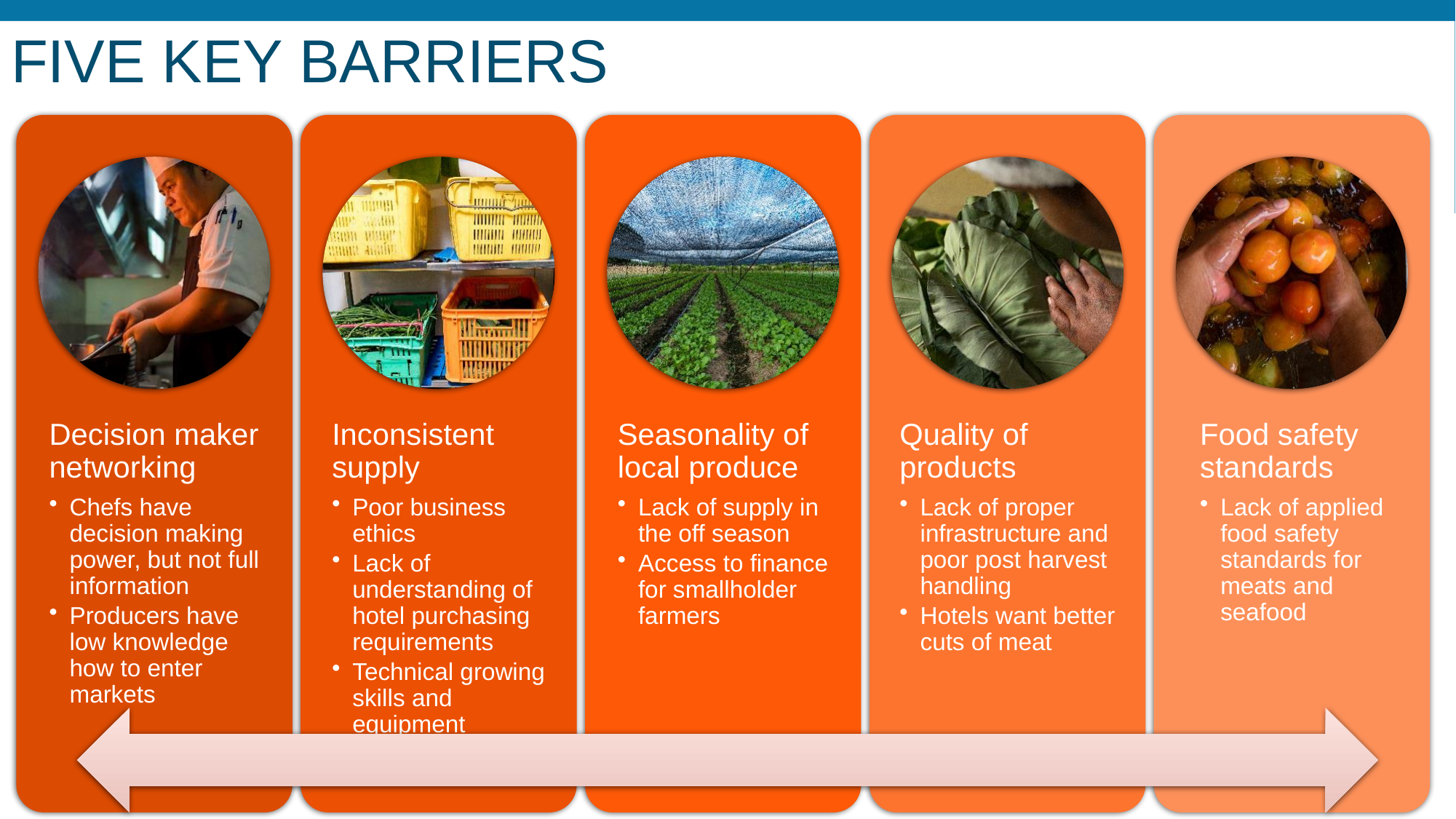

# Five Key Barriers
Decision maker networking
Chefs have decision making power, but not full information
Producers have low knowledge how to enter markets
Inconsistent supply
Poor business ethics
Lack of understanding of hotel purchasing requirements
Technical growing skills and equipment
Seasonality of local produce
Lack of supply in the off season
Access to finance for smallholder farmers
Quality of products
Lack of proper infrastructure and poor post harvest handling
Hotels want better cuts of meat

Food safety standards
Lack of applied food safety standards for meats and seafood